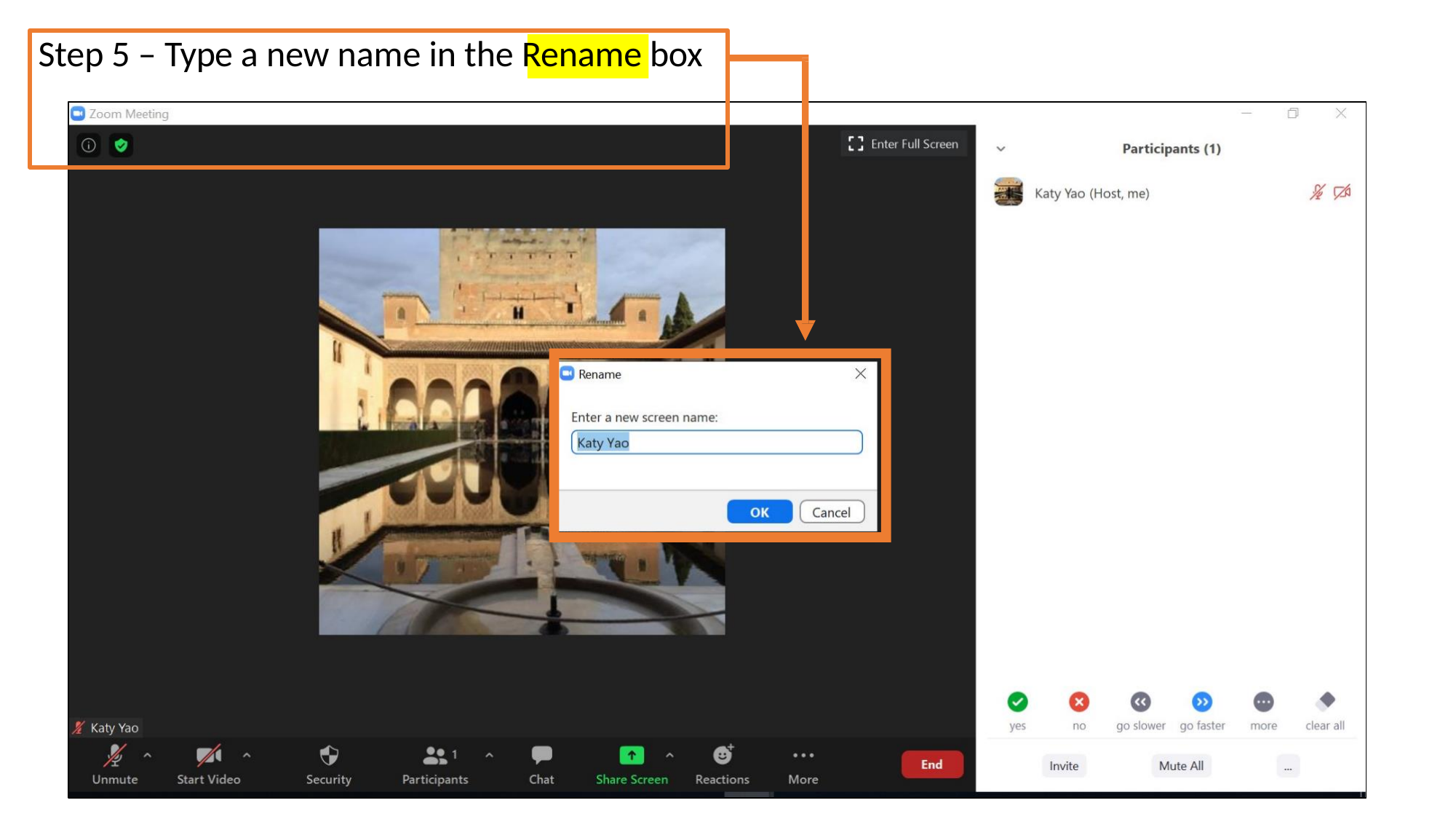

# Step 5 – Type a new name in the Rename box